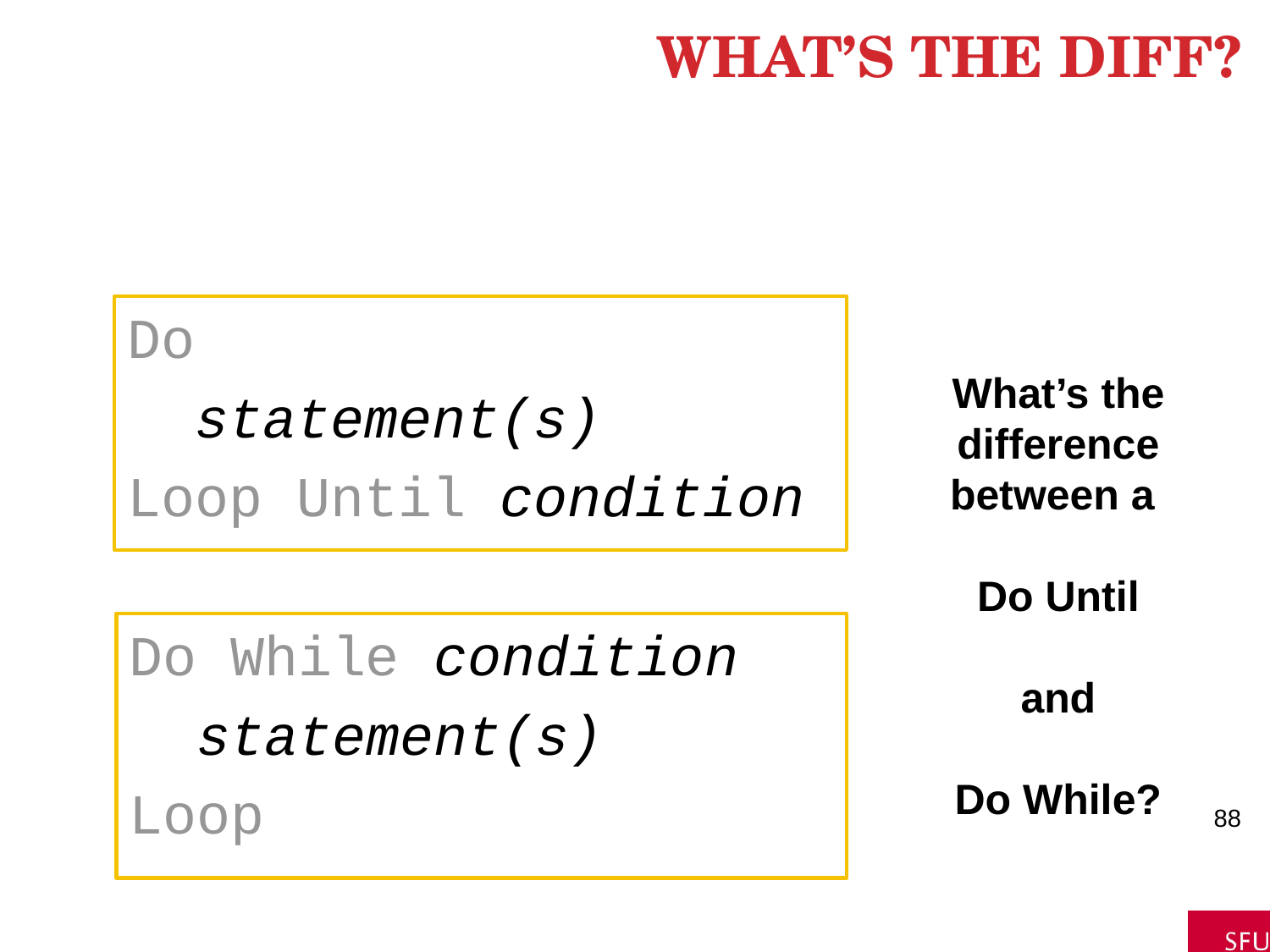

# What’s the diff?
Do
  statement(s)
Loop Until condition
What’s the difference between a

Do Until

and

Do While?
Do While condition
  statement(s)
Loop
88